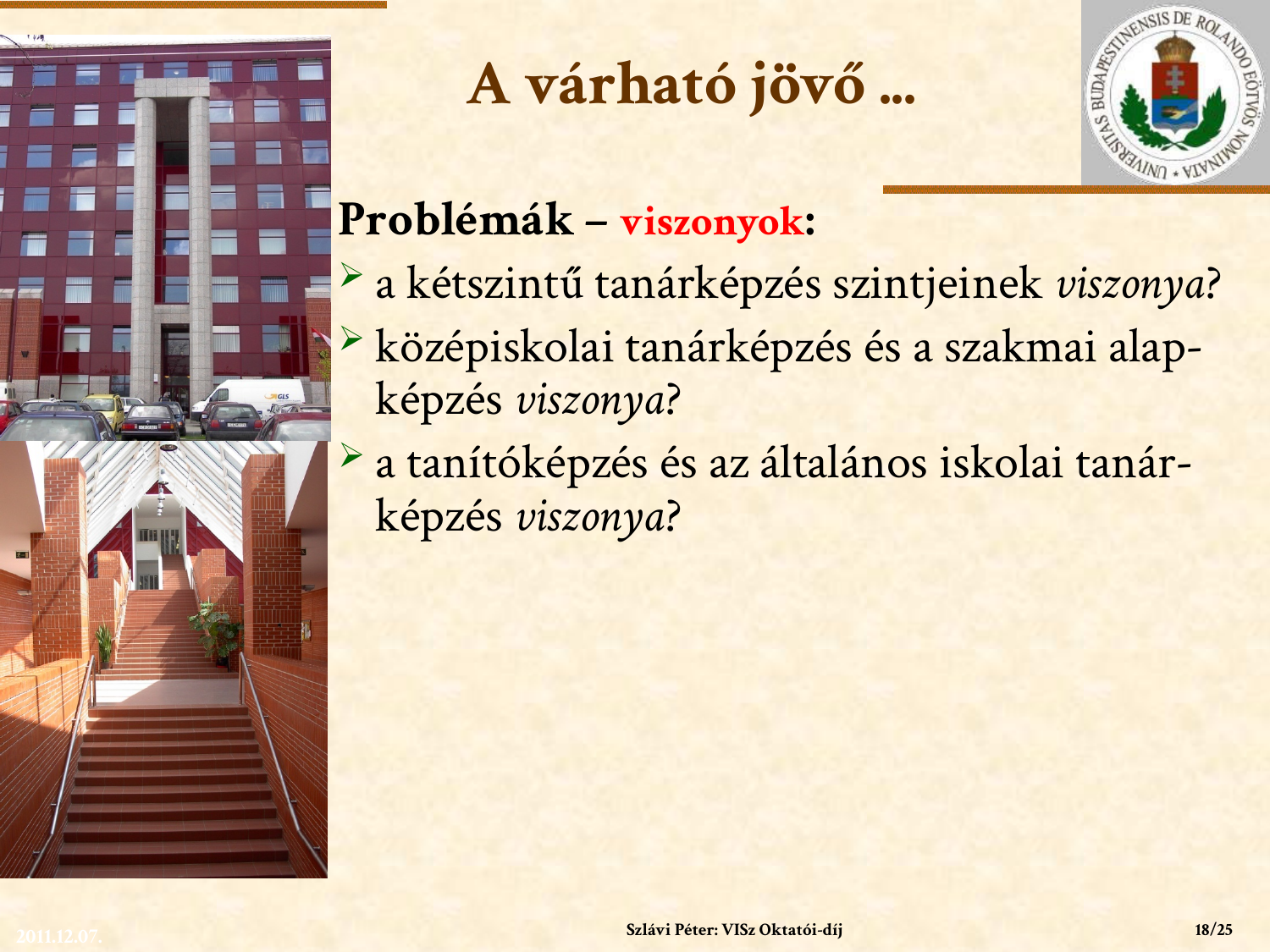

A várható jövő ...
Problémák – viszonyok:
a kétszintű tanárképzés szintjeinek viszonya?
középiskolai tanárképzés és a szakmai alap-képzés viszonya?
a tanítóképzés és az általános iskolai tanár-képzés viszonya?

Szlávi Péter: VISz Oktatói-díj
18/25
2011.12.07.